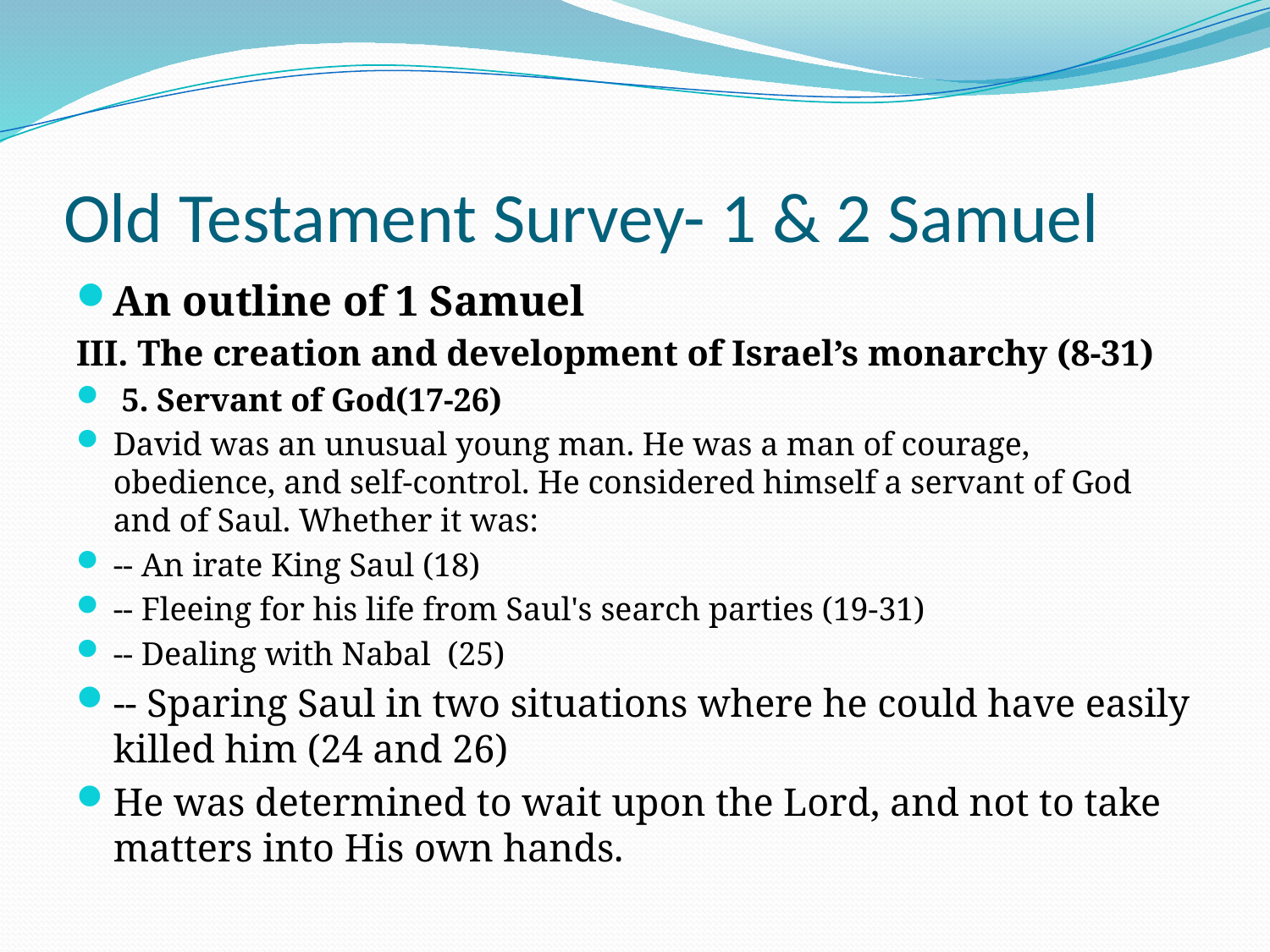

# Old Testament Survey- 1 & 2 Samuel
An outline of 1 Samuel
III. The creation and development of Israel’s monarchy (8-31)
 5. Servant of God(17-26)
David was an unusual young man. He was a man of courage, obedience, and self-control. He considered himself a servant of God and of Saul. Whether it was:
-- An irate King Saul (18)
-- Fleeing for his life from Saul's search parties (19-31)
-- Dealing with Nabal  (25)
-- Sparing Saul in two situations where he could have easily killed him (24 and 26)
He was determined to wait upon the Lord, and not to take matters into His own hands.